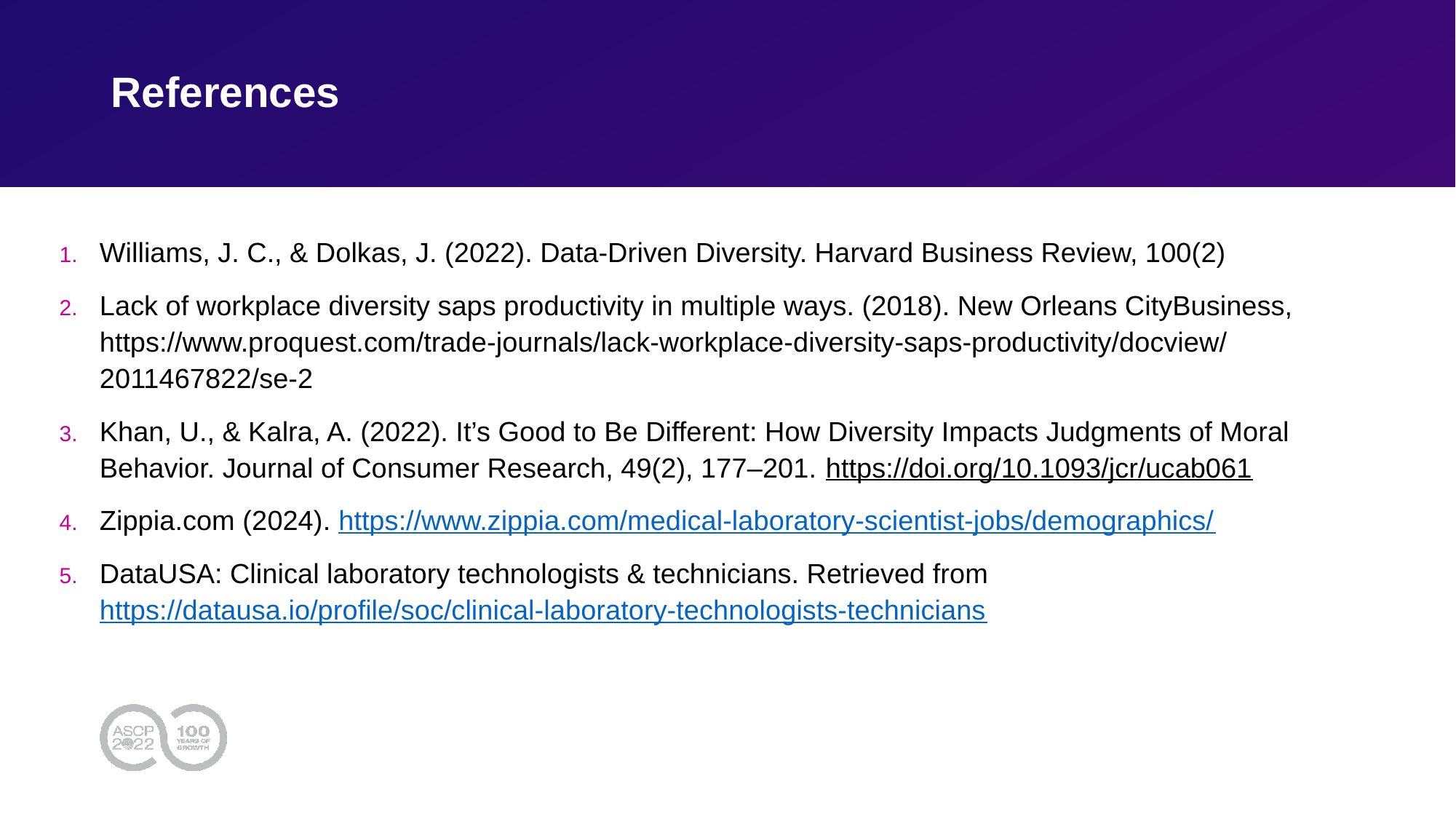

# References
Williams, J. C., & Dolkas, J. (2022). Data-Driven Diversity. Harvard Business Review, 100(2)
Lack of workplace diversity saps productivity in multiple ways. (2018). New Orleans CityBusiness, https://www.proquest.com/trade-journals/lack-workplace-diversity-saps-productivity/docview/2011467822/se-2
Khan, U., & Kalra, A. (2022). It’s Good to Be Different: How Diversity Impacts Judgments of Moral Behavior. Journal of Consumer Research, 49(2), 177–201. https://doi.org/10.1093/jcr/ucab061
Zippia.com (2024). https://www.zippia.com/medical-laboratory-scientist-jobs/demographics/
DataUSA: Clinical laboratory technologists & technicians. Retrieved from https://datausa.io/profile/soc/clinical-laboratory-technologists-technicians